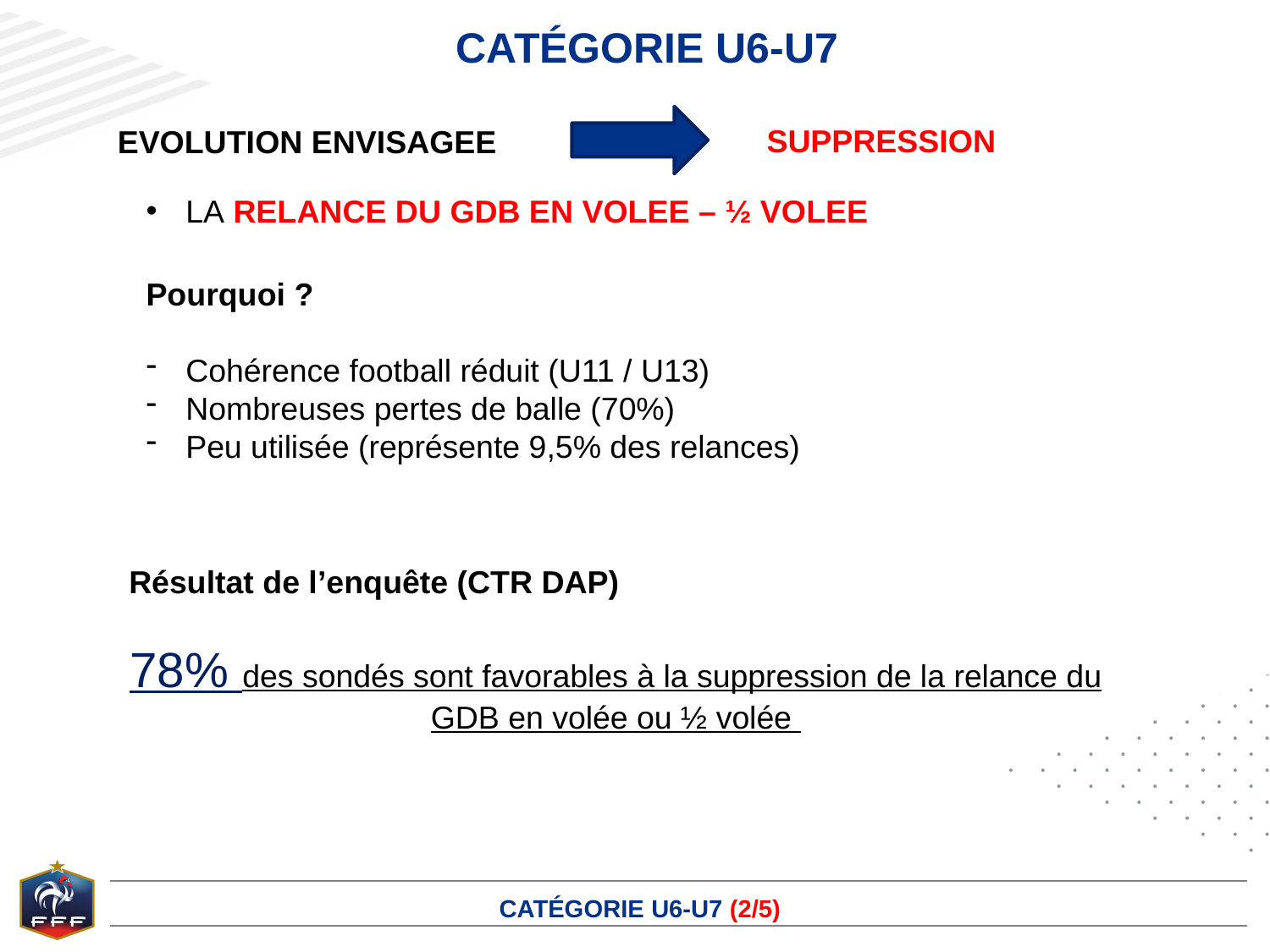

# Catégorie U6-U7

SUPPRESSION
EVOLUTION ENVISAGEE
LA RELANCE DU GDB EN VOLEE – ½ VOLEE
Pourquoi ?

Cohérence football réduit (U11 / U13)
Nombreuses pertes de balle (70%)
Peu utilisée (représente 9,5% des relances)
Résultat de l’enquête (CTR DAP)

78% des sondés sont favorables à la suppression de la relance du GDB en volée ou ½ volée

Catégorie U6-U7 (2/5)